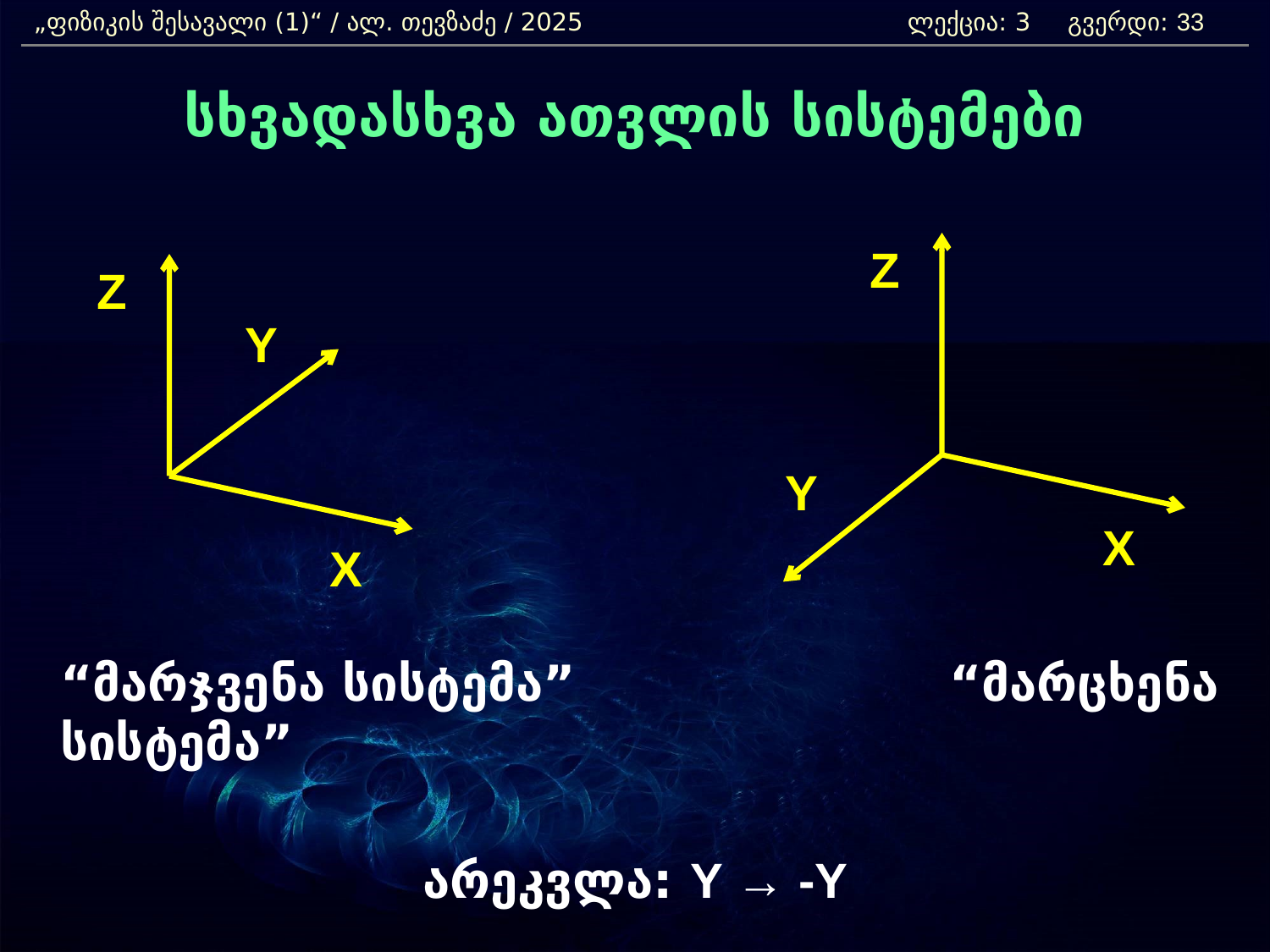

„ფიზიკის შესავალი (1)“ / ალ. თევზაძე / 2025    		                ლექცია: 3     გვერდი:
33
სხვადასხვა ათვლის სისტემები

	“მარჯვენა სისტემა”			“მარცხენა სისტემა”

 არეკვლა: Y → -Y

Z

Z

Y

Y

X
X